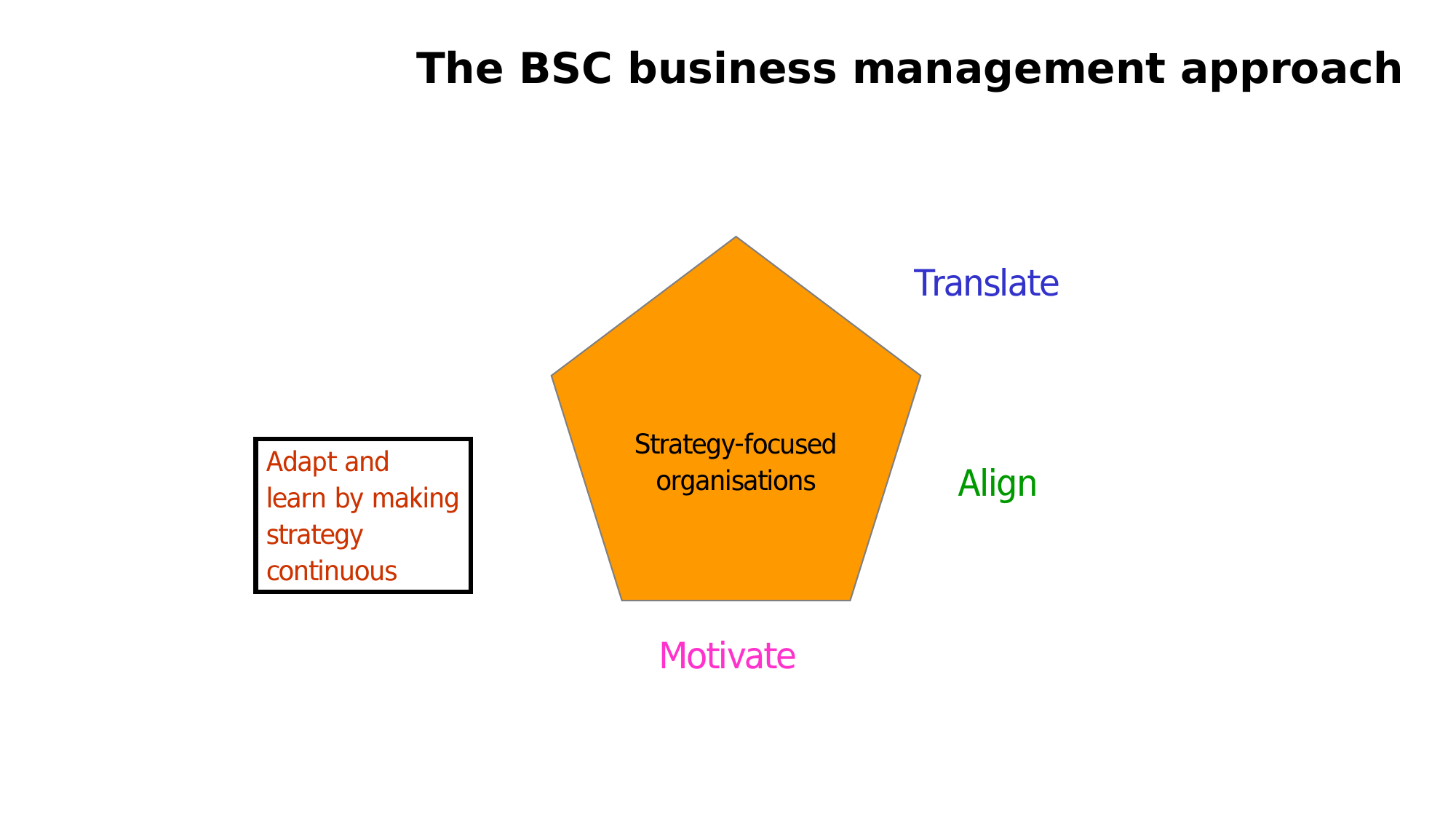

# The BSC business management approach
Strategy-focused
organisations
Translate
Adapt and
learn by making
strategy
continuous
Align
Motivate